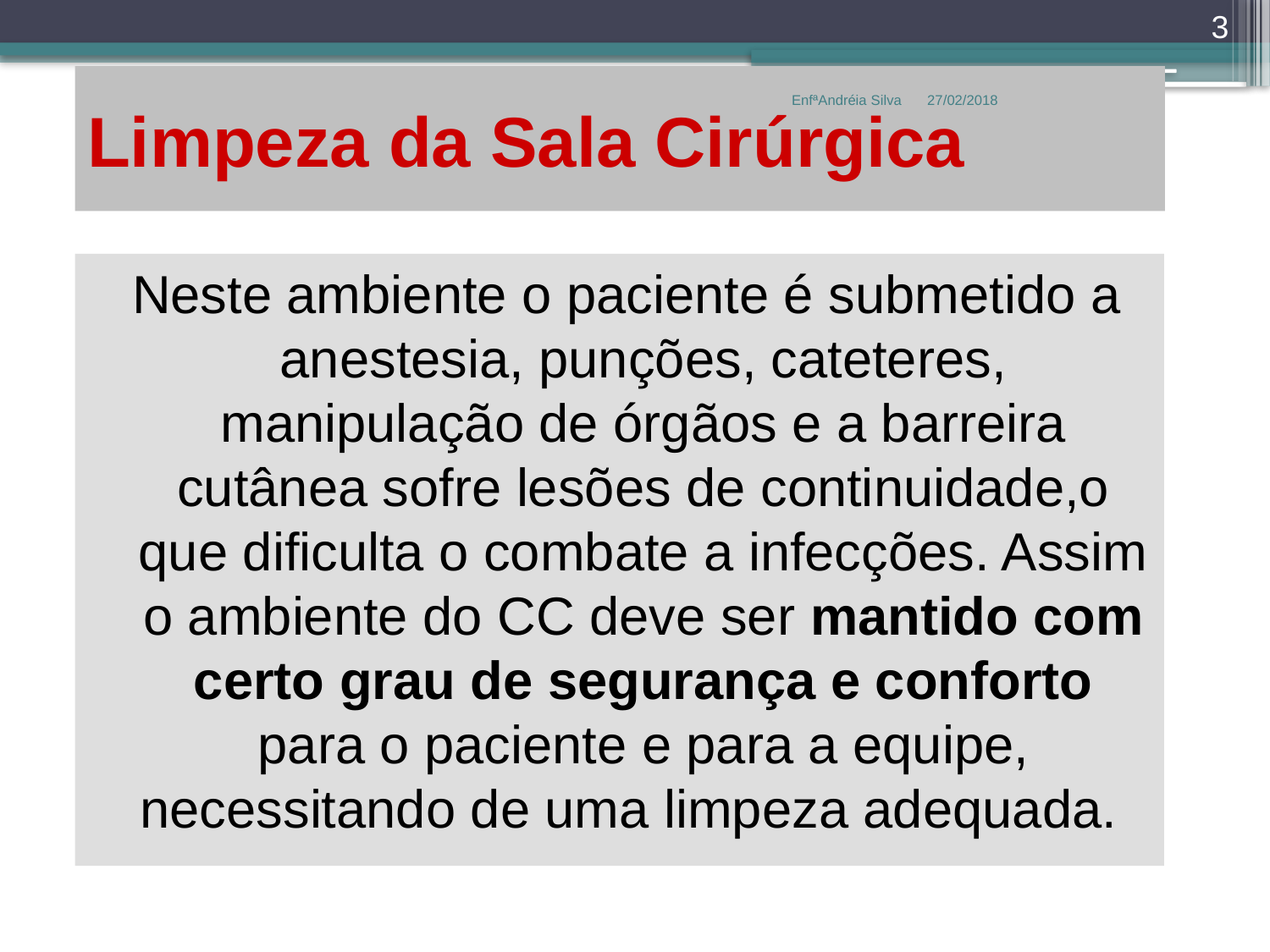

3
# Limpeza da Sala Cirúrgica
EnfªAndréia Silva
27/02/2018
Neste ambiente o paciente é submetido a anestesia, punções, cateteres, manipulação de órgãos e a barreira cutânea sofre lesões de continuidade,o que dificulta o combate a infecções. Assim o ambiente do CC deve ser mantido com certo grau de segurança e conforto para o paciente e para a equipe, necessitando de uma limpeza adequada.